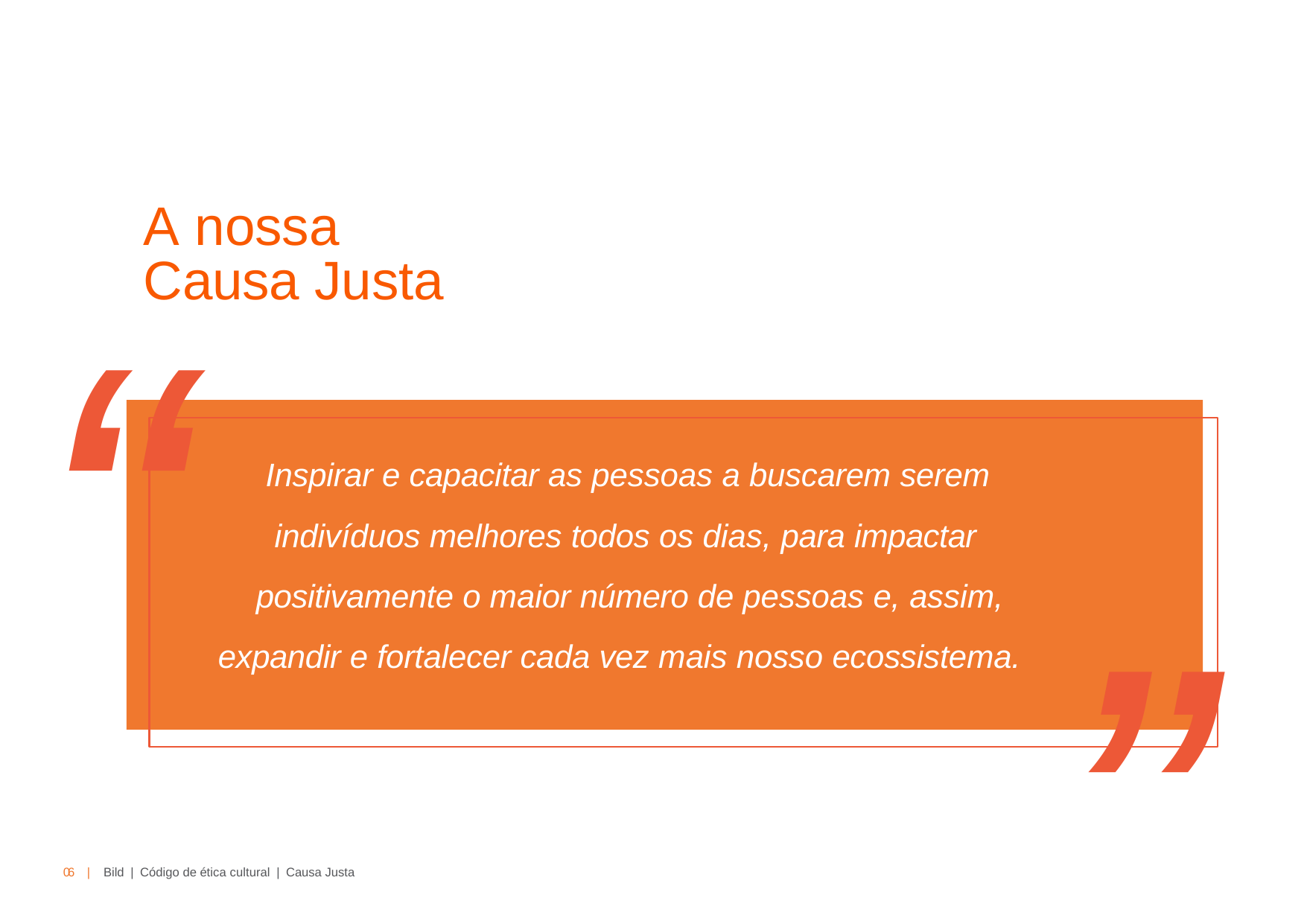

# A nossa
“
Causa Justa

Inspirar e capacitar as pessoas a buscarem serem
indivíduos melhores todos os dias, para impactar
”
positivamente o maior número de pessoas e, assim,
expandir e fortalecer cada vez mais nosso ecossistema.
06  |   Bild | Código de ética cultural | Causa Justa